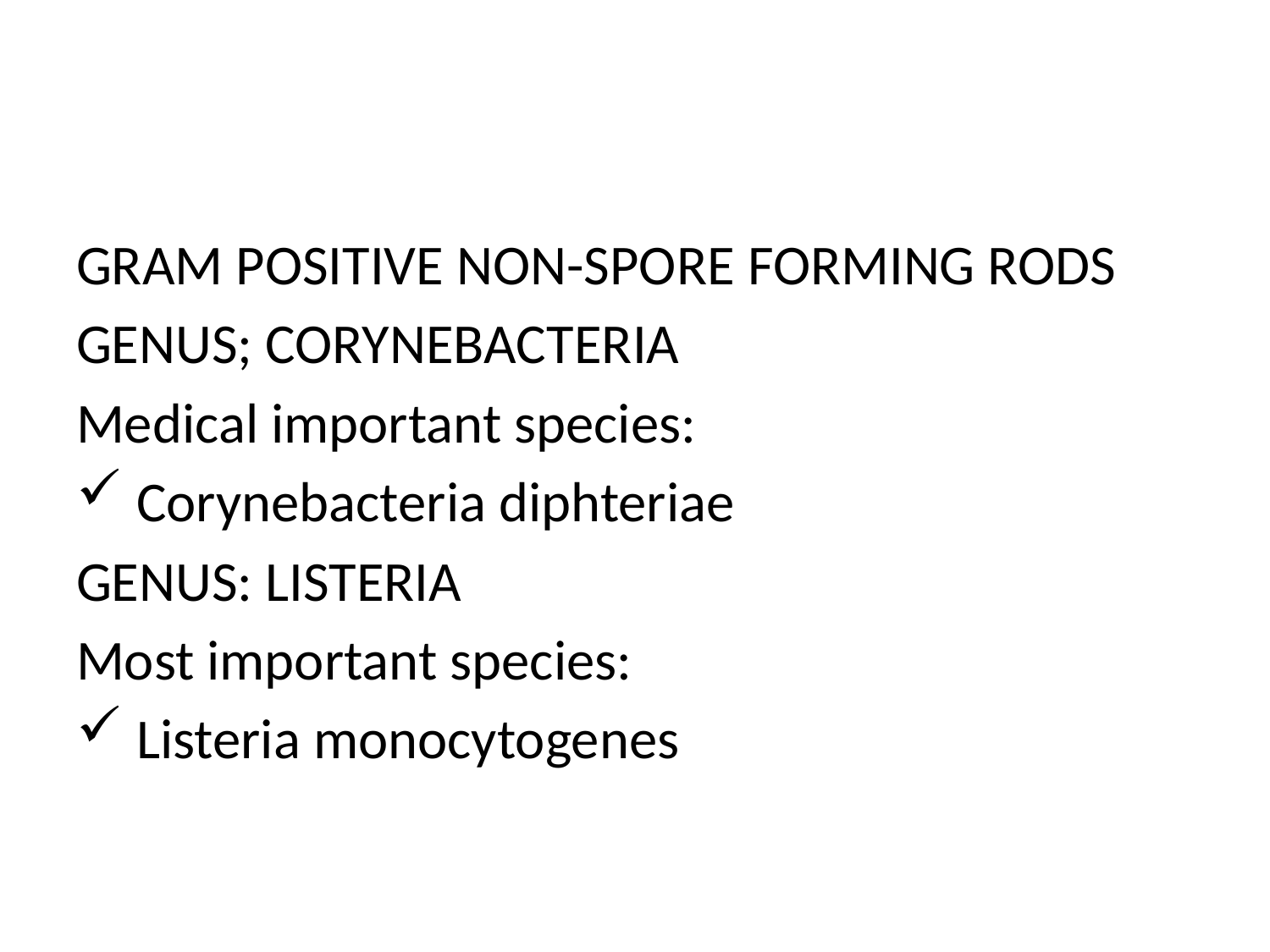

#
GRAM POSITIVE NON-SPORE FORMING RODS
GENUS; CORYNEBACTERIA
Medical important species:
 Corynebacteria diphteriae
GENUS: LISTERIA
Most important species:
 Listeria monocytogenes